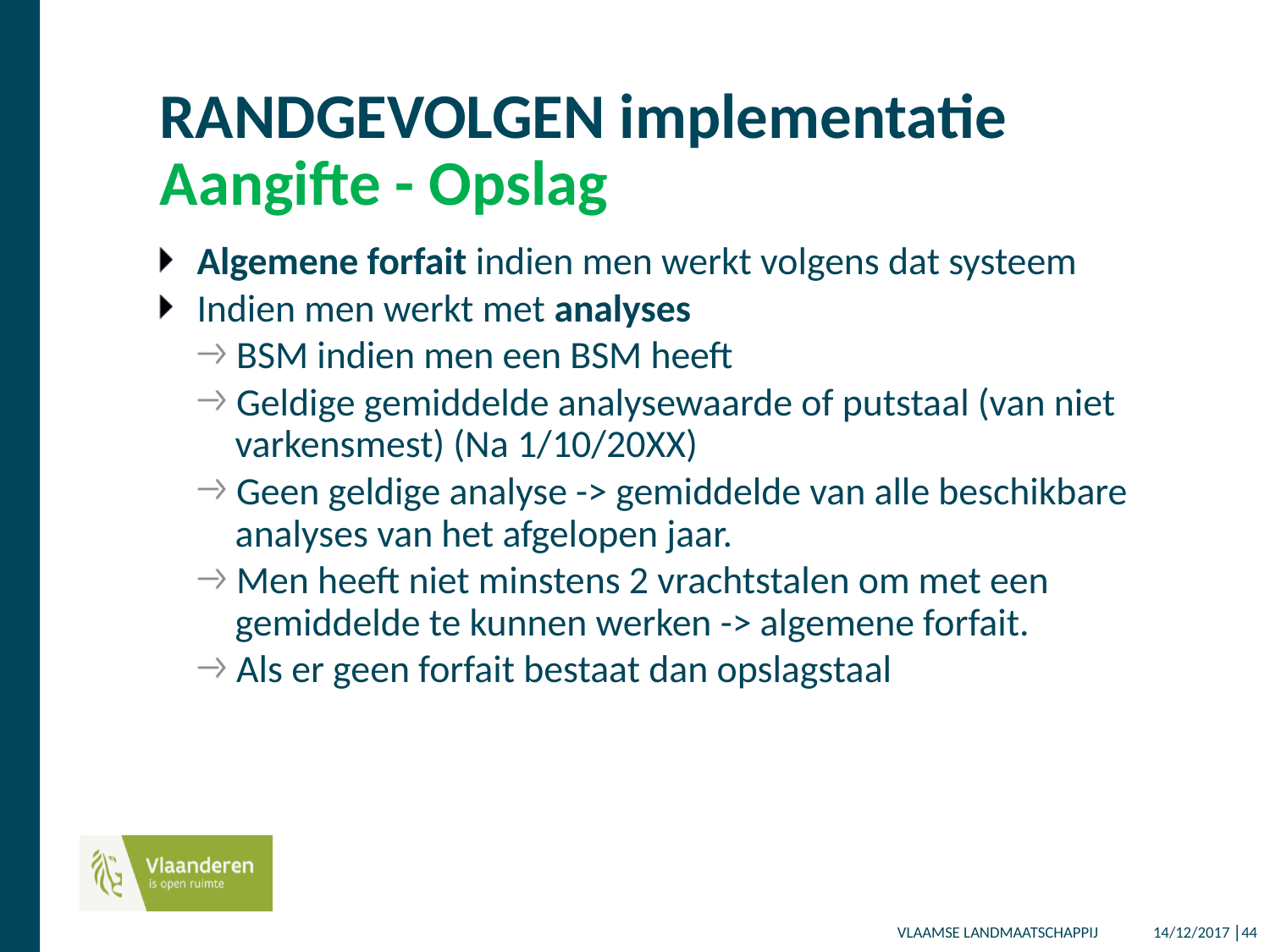

# RANDGEVOLGEN implementatie Aangifte - Opslag
Algemene forfait indien men werkt volgens dat systeem
Indien men werkt met analyses
BSM indien men een BSM heeft
Geldige gemiddelde analysewaarde of putstaal (van niet varkensmest) (Na 1/10/20XX)
Geen geldige analyse -> gemiddelde van alle beschikbare analyses van het afgelopen jaar.
Men heeft niet minstens 2 vrachtstalen om met een gemiddelde te kunnen werken -> algemene forfait.
Als er geen forfait bestaat dan opslagstaal

14/12/2017 │44
VLAAMSE LANDMAATSCHAPPIJ